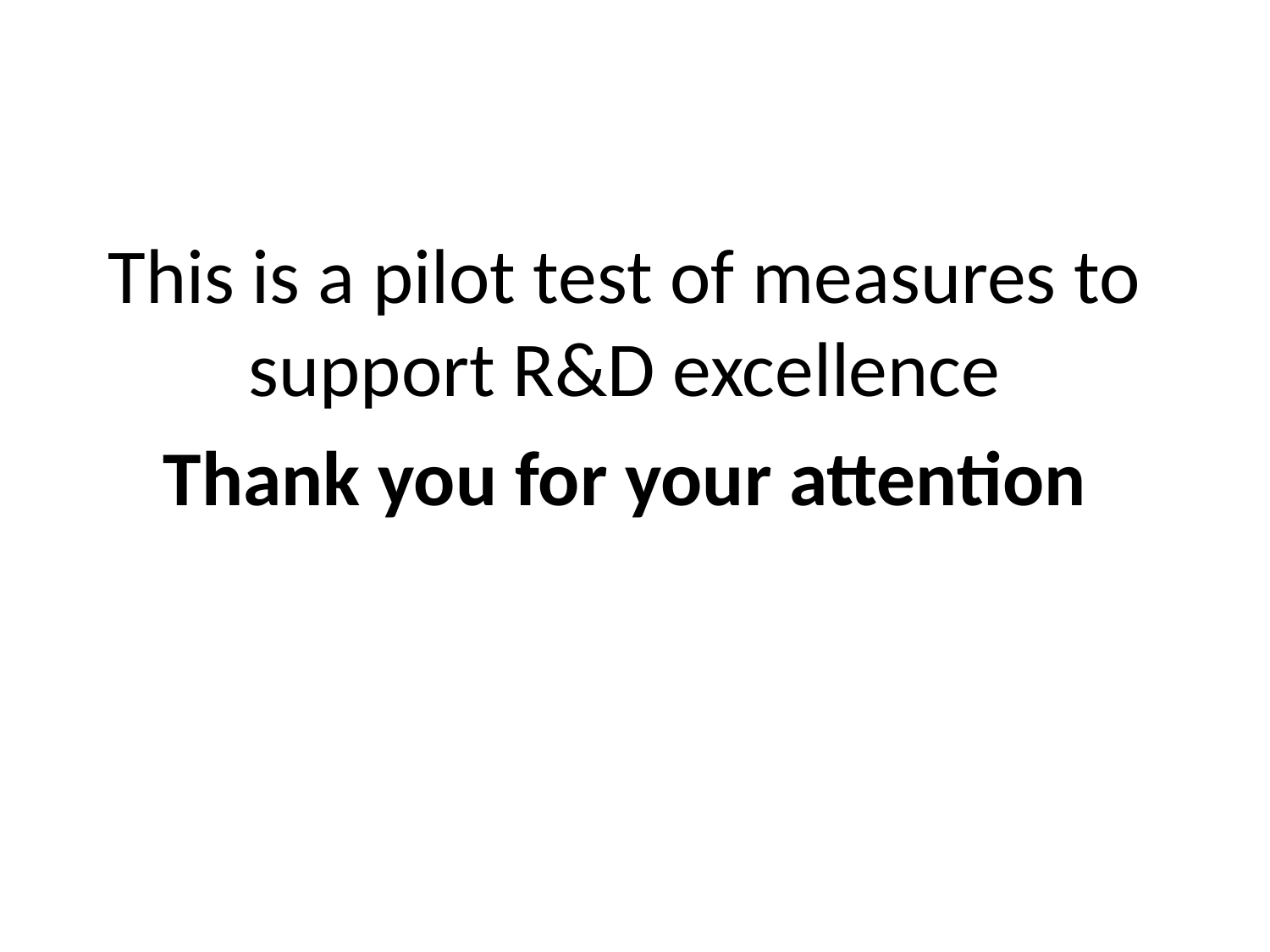

This is a pilot test of measures to support R&D excellence
Thank you for your attention